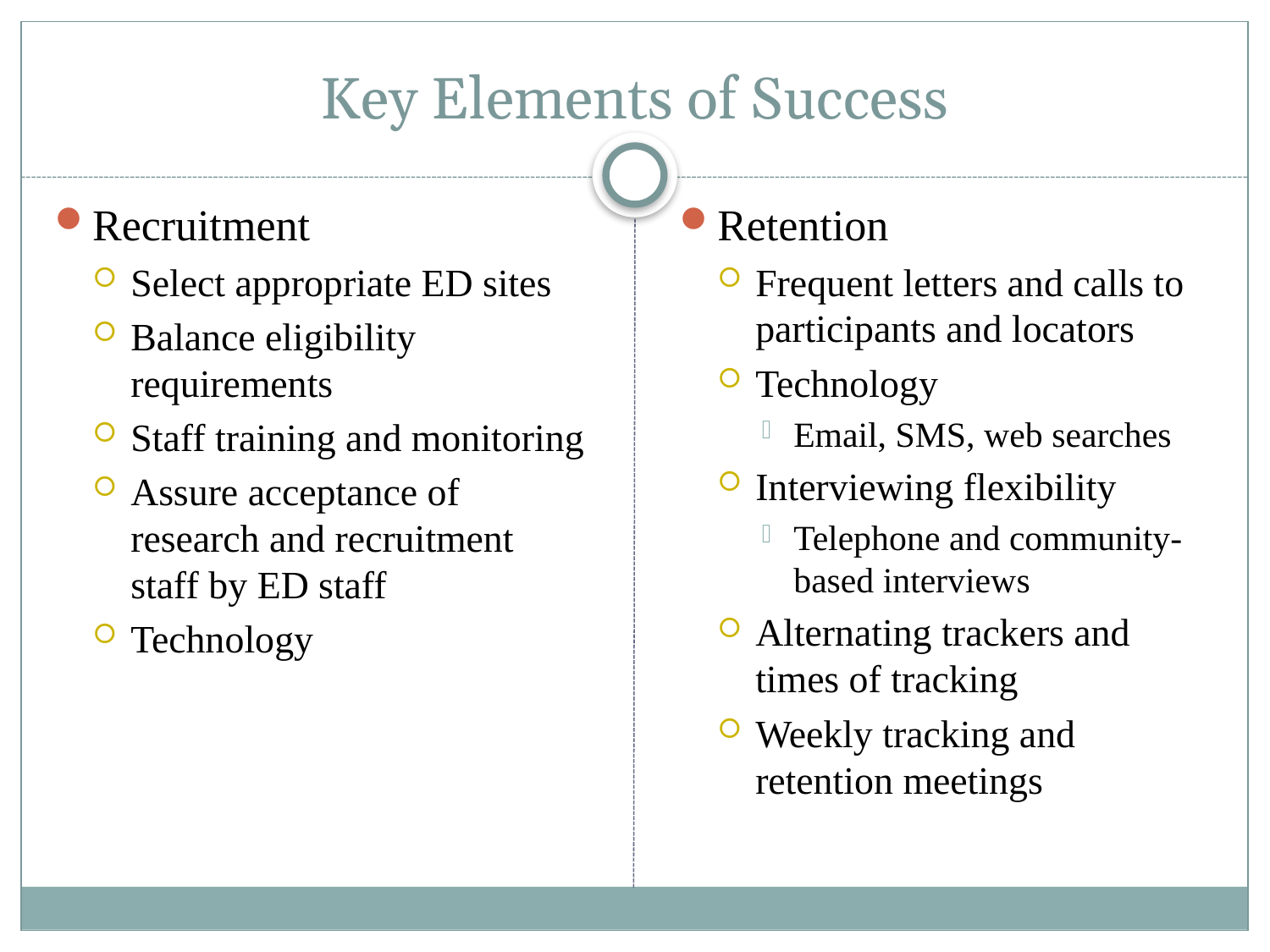

# Key Elements of Success
Recruitment
Select appropriate ED sites
Balance eligibility requirements
Staff training and monitoring
Assure acceptance of research and recruitment staff by ED staff
Technology
Retention
Frequent letters and calls to participants and locators
Technology
Email, SMS, web searches
Interviewing flexibility
Telephone and community-based interviews
Alternating trackers and times of tracking
Weekly tracking and retention meetings